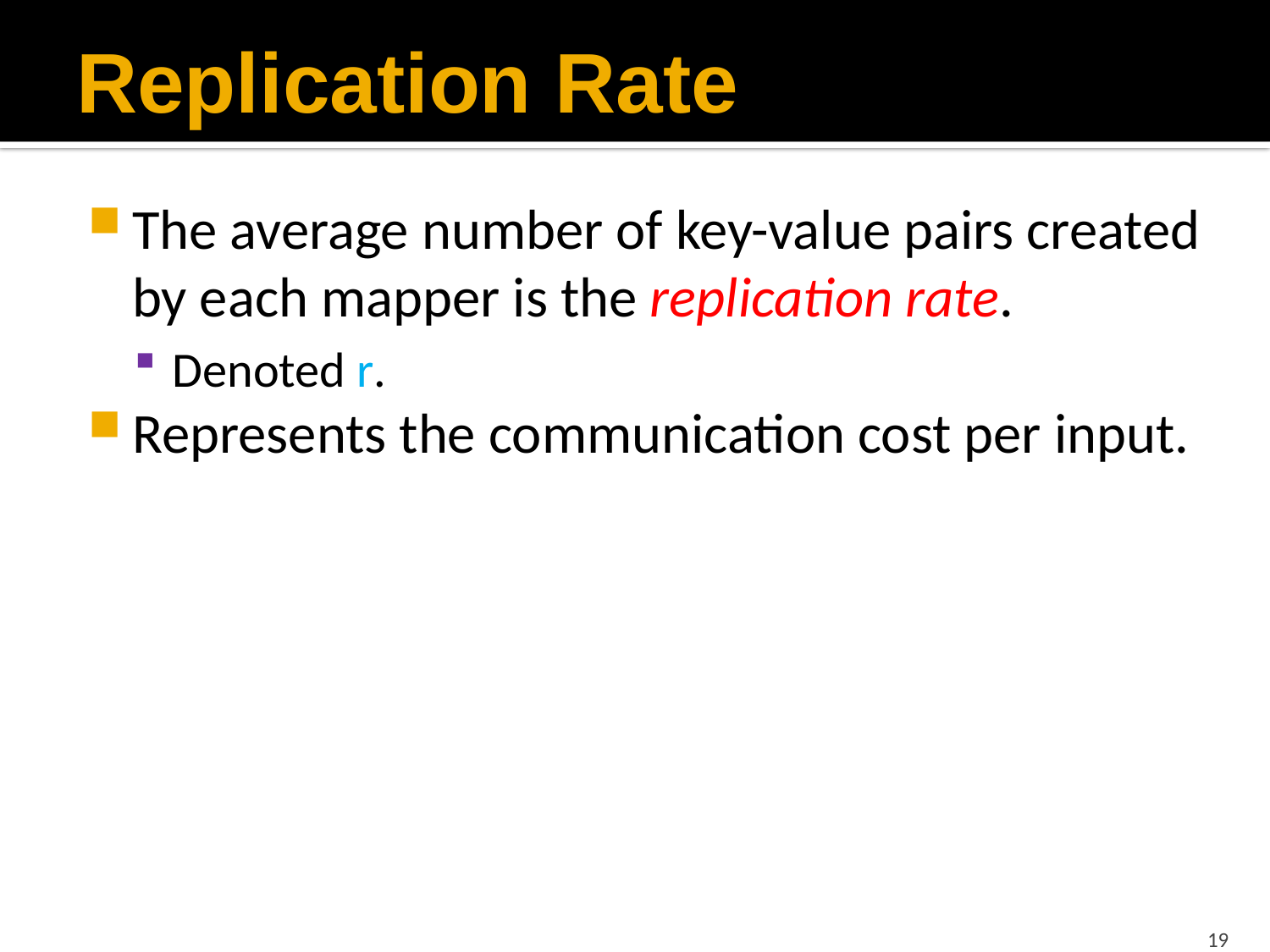

# Replication Rate
The average number of key-value pairs created by each mapper is the replication rate.
Denoted r.
Represents the communication cost per input.
19